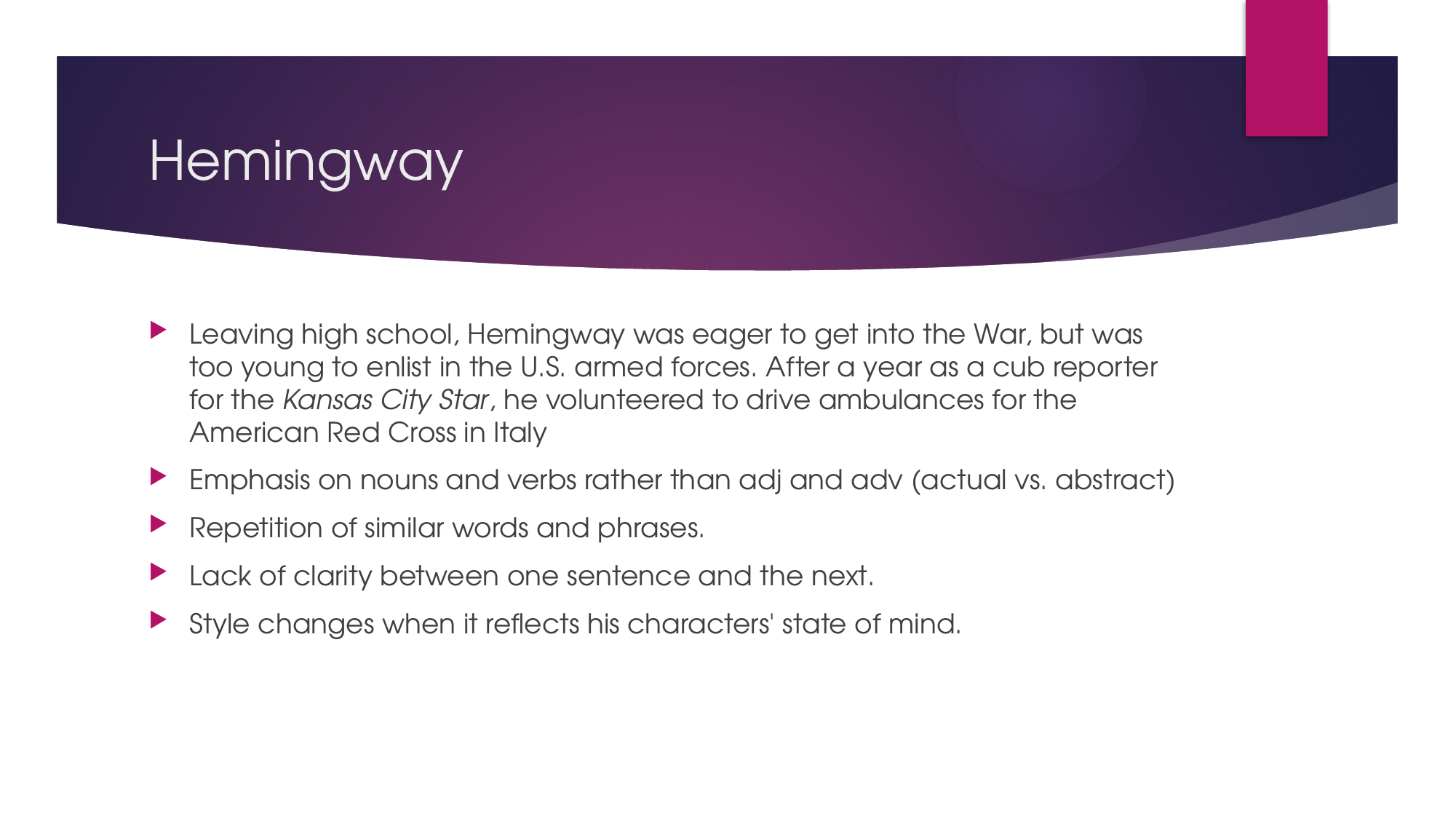

# Hemingway
Leaving high school, Hemingway was eager to get into the War, but was too young to enlist in the U.S. armed forces. After a year as a cub reporter for the Kansas City Star, he volunteered to drive ambulances for the American Red Cross in Italy
Emphasis on nouns and verbs rather than adj and adv (actual vs. abstract)
Repetition of similar words and phrases.
Lack of clarity between one sentence and the next.
Style changes when it reflects his characters' state of mind.